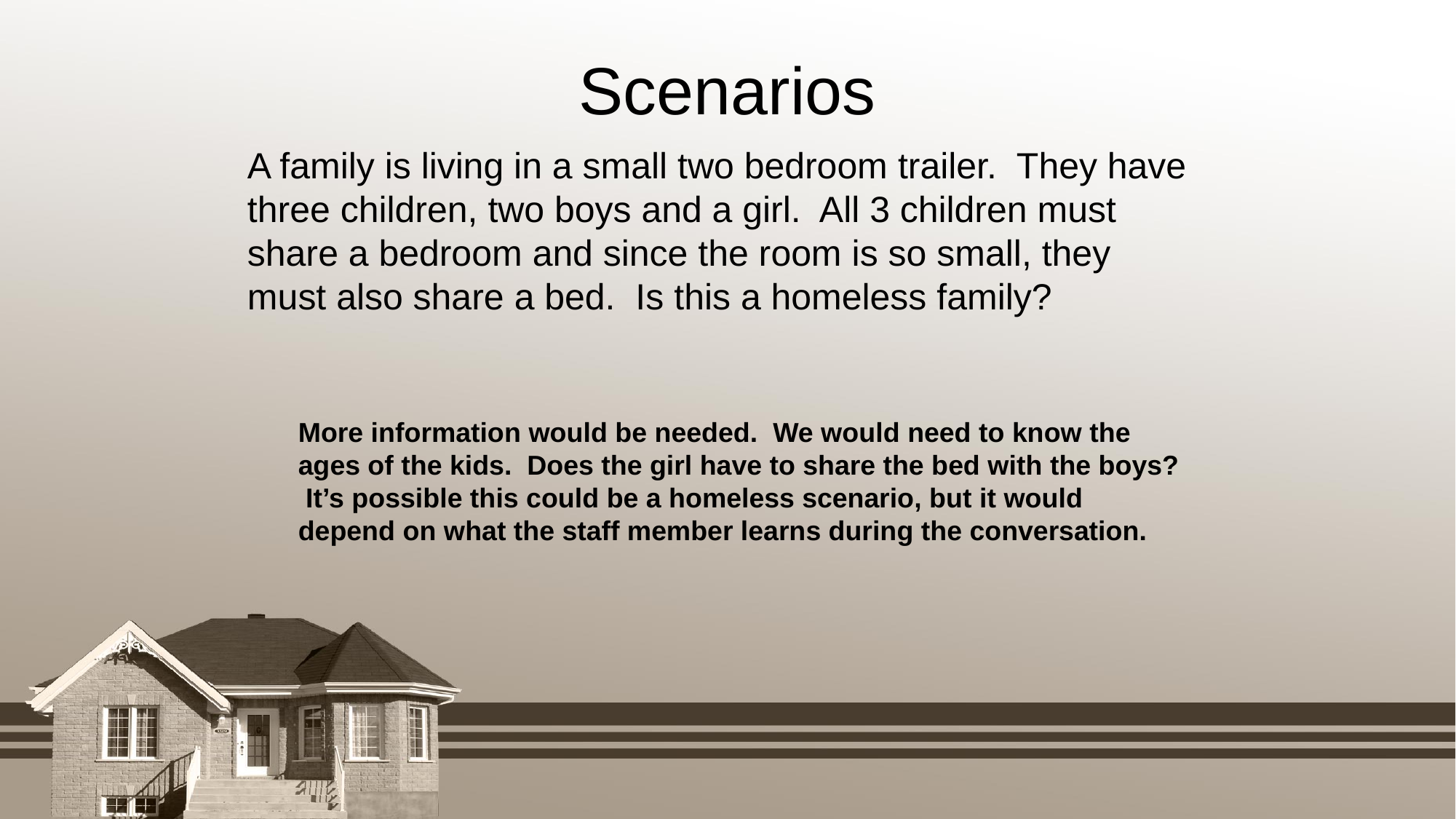

Scenarios
A family is living in a small two bedroom trailer.  They have three children, two boys and a girl.  All 3 children must share a bedroom and since the room is so small, they must also share a bed.  Is this a homeless family?
More information would be needed.  We would need to know the ages of the kids.  Does the girl have to share the bed with the boys?  It’s possible this could be a homeless scenario, but it would depend on what the staff member learns during the conversation.